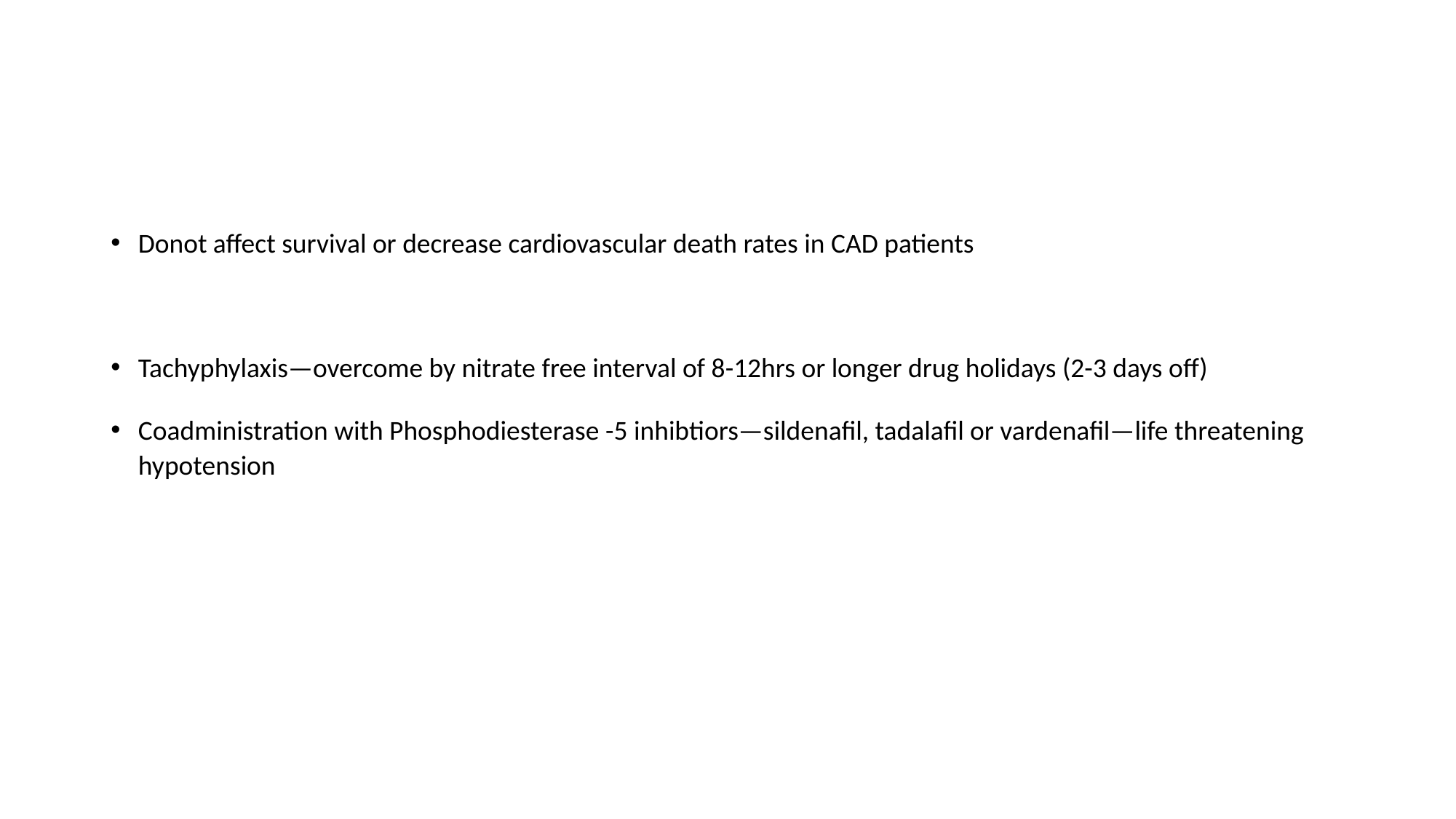

#
Donot affect survival or decrease cardiovascular death rates in CAD patients

Tachyphylaxis—overcome by nitrate free interval of 8-12hrs or longer drug holidays (2-3 days off)
Coadministration with Phosphodiesterase -5 inhibtiors—sildenafil, tadalafil or vardenafil—life threatening hypotension